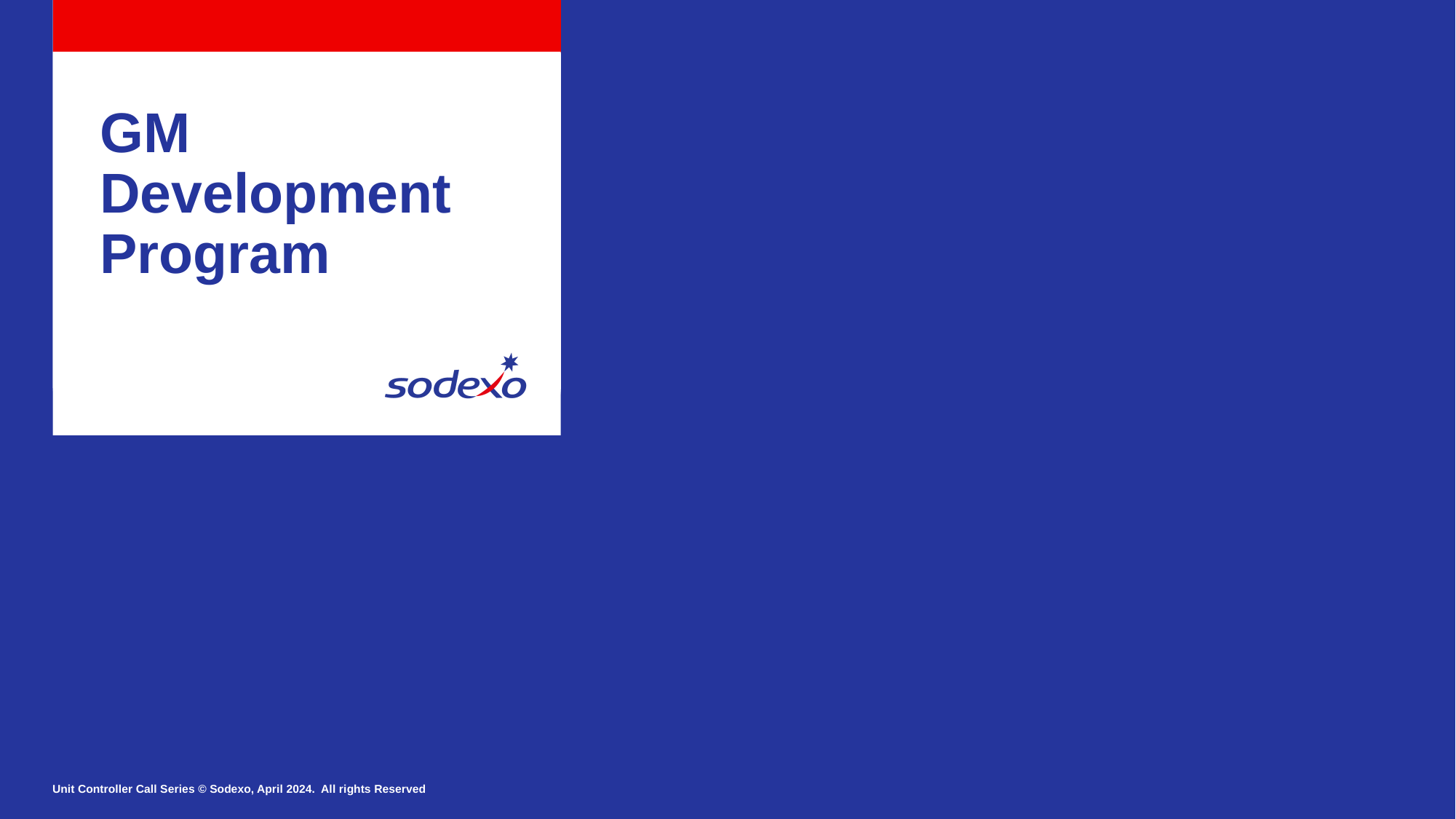

GM Development Program

Unit Controller Call Series © Sodexo, April 2024.  All rights Reserved